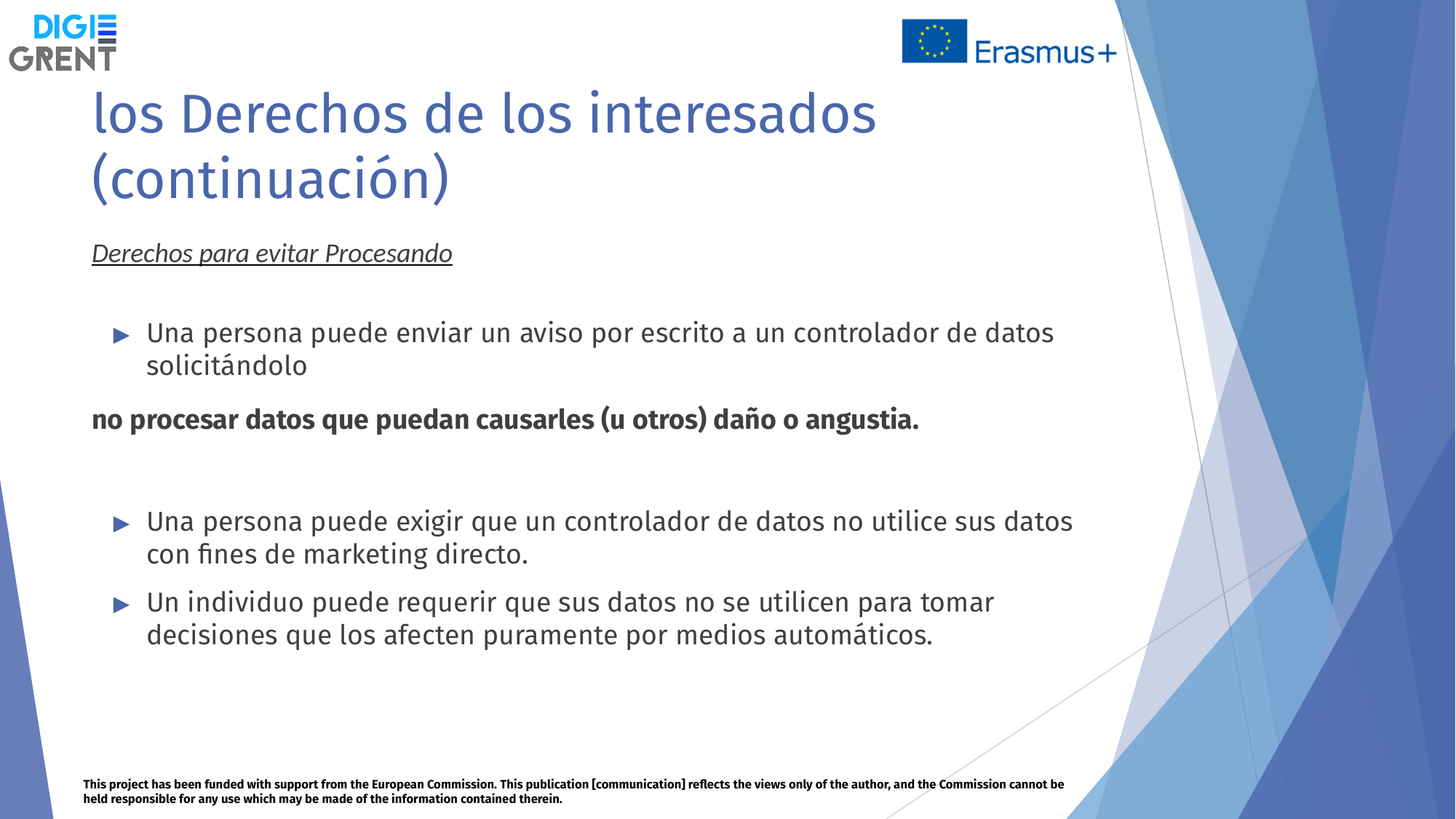

# los Derechos de los interesados ​​(continuación)
Derechos para evitar Procesando

Una persona puede enviar un aviso por escrito a un controlador de datos solicitándolo
no procesar datos que puedan causarles (u otros) daño o angustia.

Una persona puede exigir que un controlador de datos no utilice sus datos con fines de marketing directo.
Un individuo puede requerir que sus datos no se utilicen para tomar decisiones que los afecten puramente por medios automáticos.